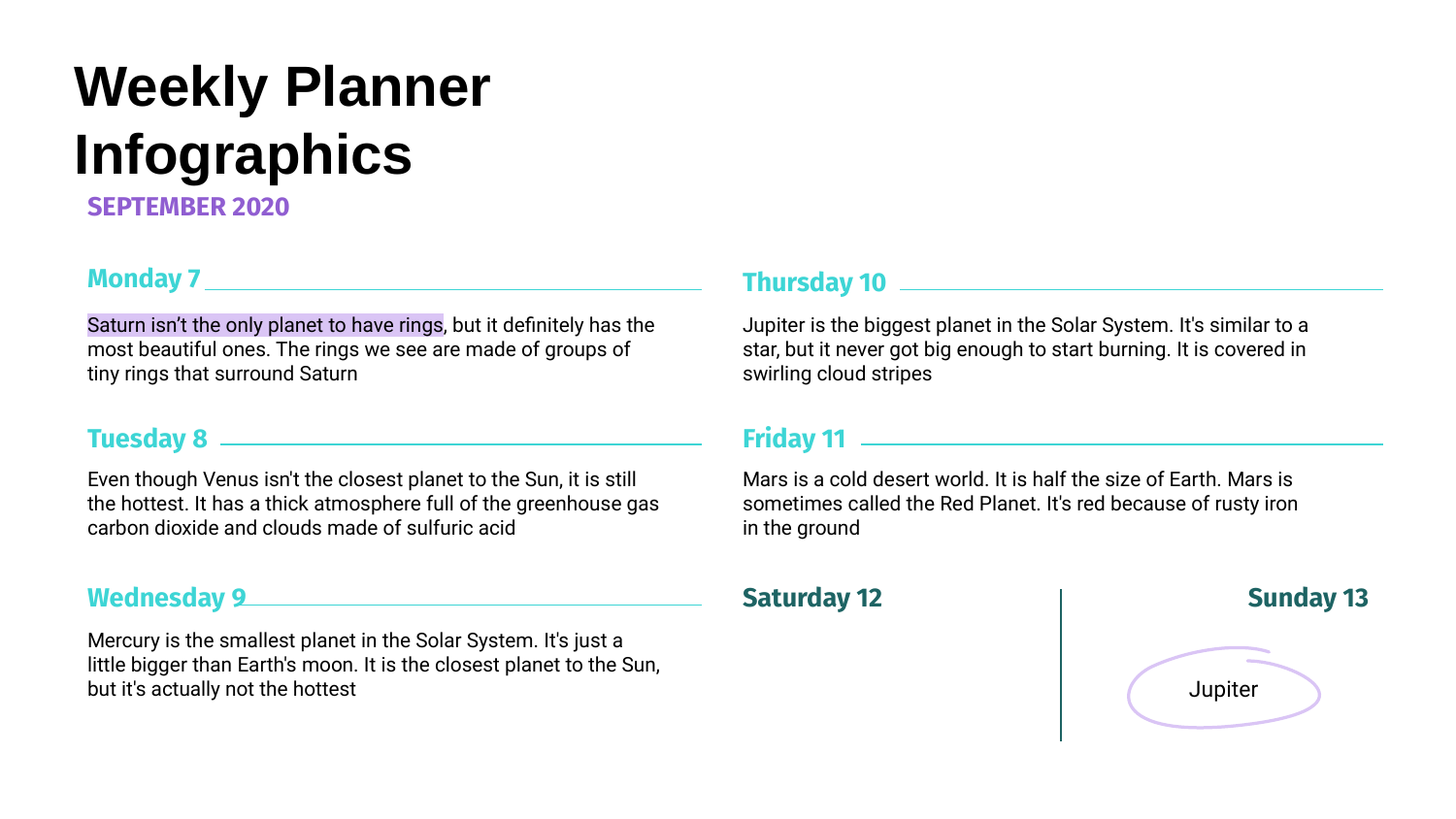

SEPTEMBER 2020
Monday 7
Thursday 10
Saturn isn’t the only planet to have rings, but it definitely has the most beautiful ones. The rings we see are made of groups of tiny rings that surround Saturn
Jupiter is the biggest planet in the Solar System. It's similar to a star, but it never got big enough to start burning. It is covered in swirling cloud stripes
Tuesday 8
Friday 11
Even though Venus isn't the closest planet to the Sun, it is still the hottest. It has a thick atmosphere full of the greenhouse gas carbon dioxide and clouds made of sulfuric acid
Mars is a cold desert world. It is half the size of Earth. Mars is sometimes called the Red Planet. It's red because of rusty iron in the ground
Saturday 12
Sunday 13
Wednesday 9
Mercury is the smallest planet in the Solar System. It's just a little bigger than Earth's moon. It is the closest planet to the Sun, but it's actually not the hottest

Jupiter